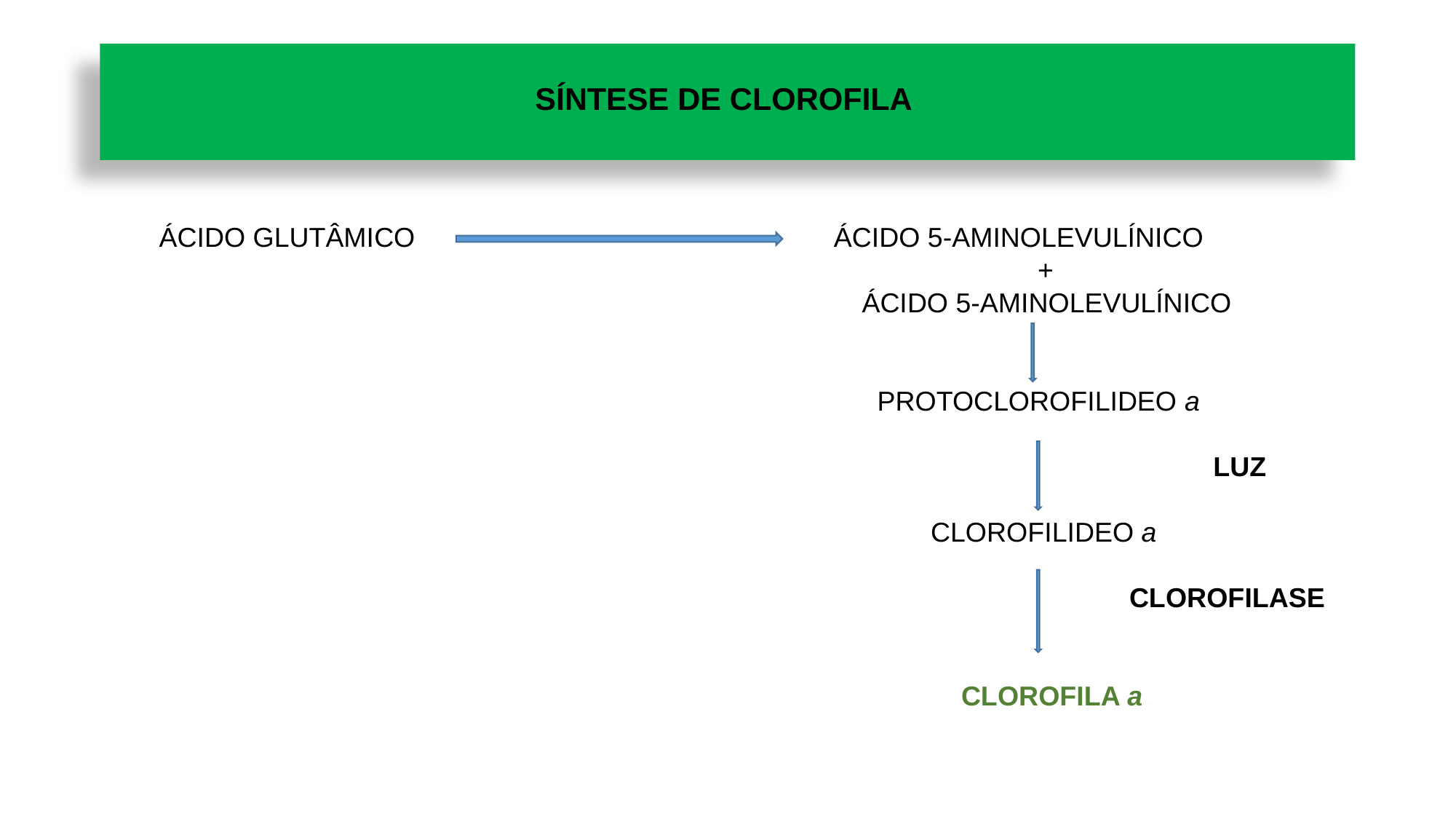

# SÍNTESE DE CLOROFILA

ÁCIDO GLUTÂMICO                                                       ÁCIDO 5-AMINOLEVULÍNICO
                                                                                                                   +
                                                                                            ÁCIDO 5-AMINOLEVULÍNICO

                                                                                              PROTOCLOROFILIDEO a

                                                                                                                                          LUZ

                                                                                                     CLOROFILIDEO a

                                                                                                                               CLOROFILASE

                                                                                                         CLOROFILA a